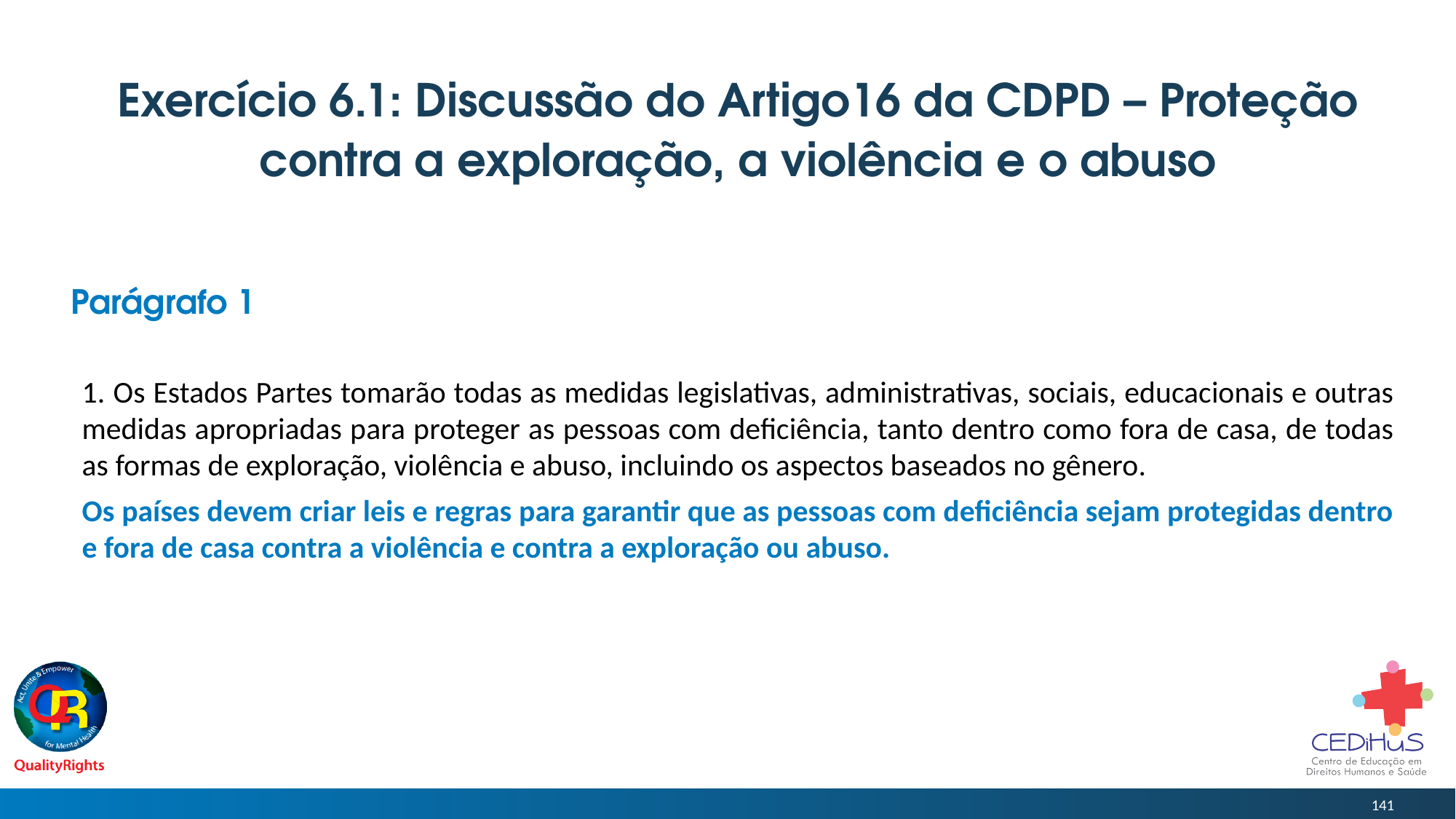

# Exercício 6.1: Discussão do Artigo16 da CDPD – Proteção contra a exploração, a violência e o abuso
Parágrafo 1
1. Os Estados Partes tomarão todas as medidas legislativas, administrativas, sociais, educacionais e outras medidas apropriadas para proteger as pessoas com deficiência, tanto dentro como fora de casa, de todas as formas de exploração, violência e abuso, incluindo os aspectos baseados no gênero.
Os países devem criar leis e regras para garantir que as pessoas com deficiência sejam protegidas dentro e fora de casa contra a violência e contra a exploração ou abuso.